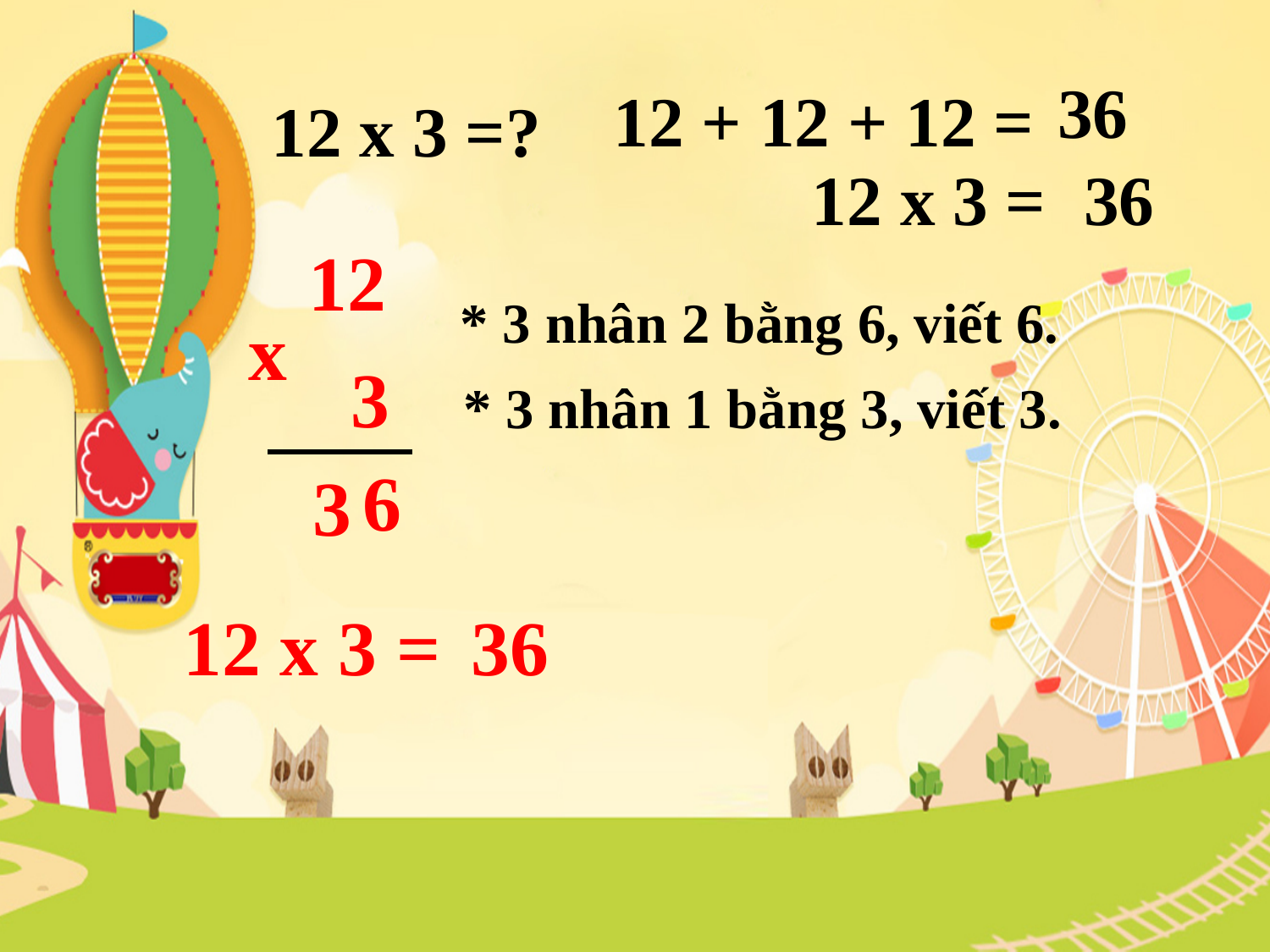

36
12 + 12 + 12 =
12 x 3 =?
36
12 x 3 =
12
* 3 nhân 2 bằng 6, viết 6.
x
  3
* 3 nhân 1 bằng 3, viết 3.
6
3
36
12 x 3 =